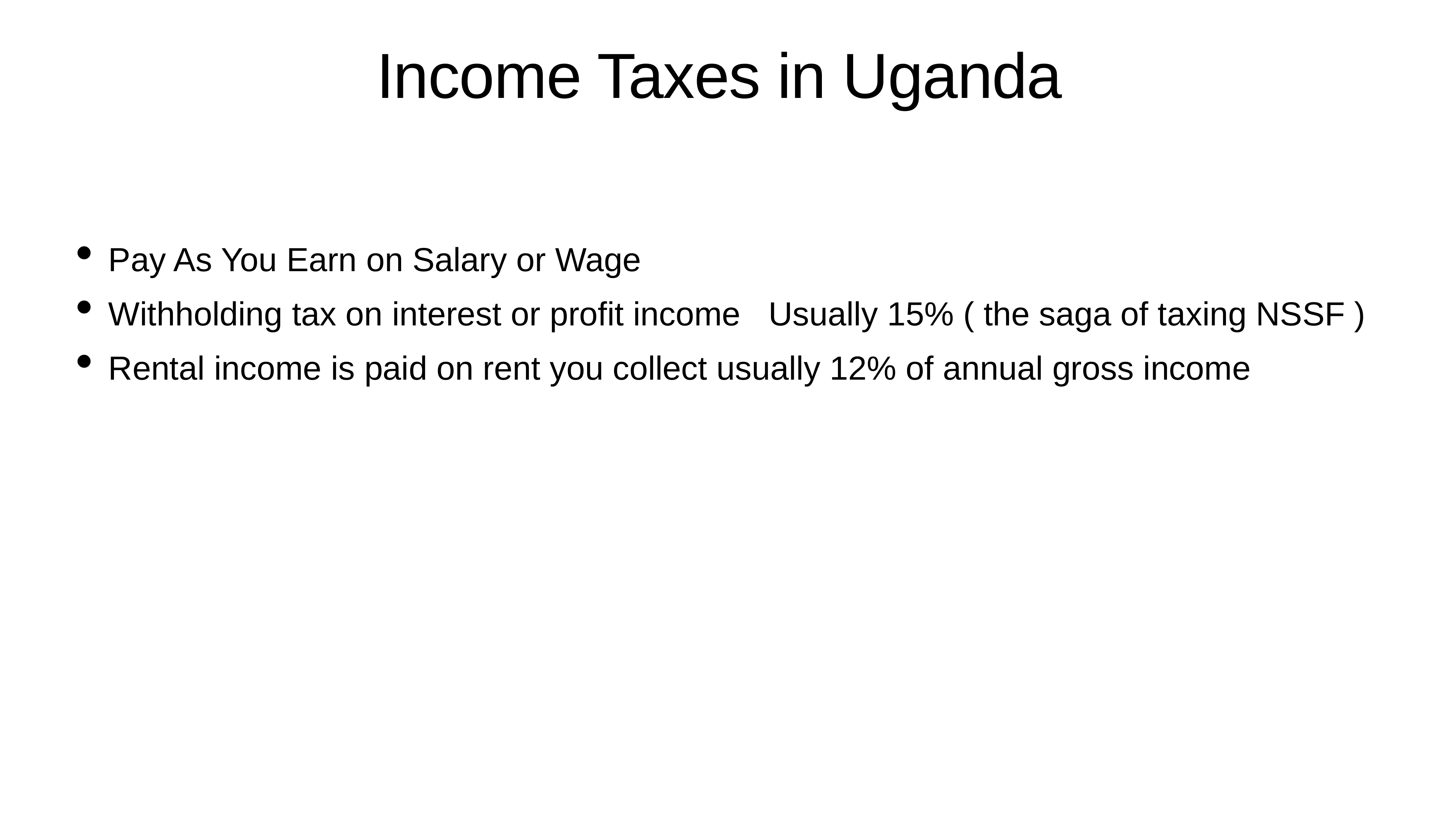

# Income Taxes in Uganda
Pay As You Earn on Salary or Wage
Withholding tax on interest or profit income   Usually 15% ( the saga of taxing NSSF )
Rental income is paid on rent you collect usually 12% of annual gross income